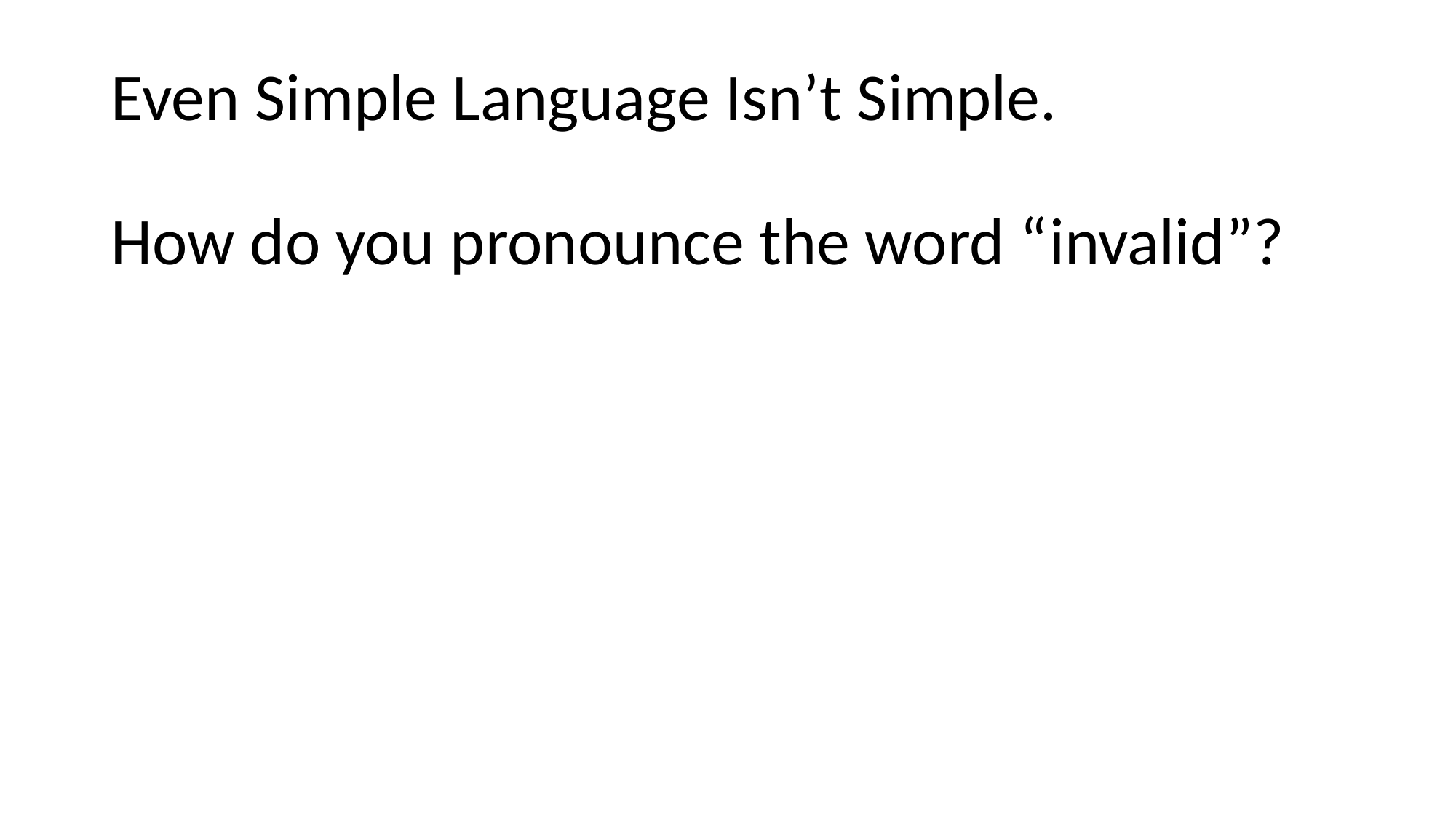

# Even Simple Language Isn’t Simple. How do you pronounce the word “invalid”?